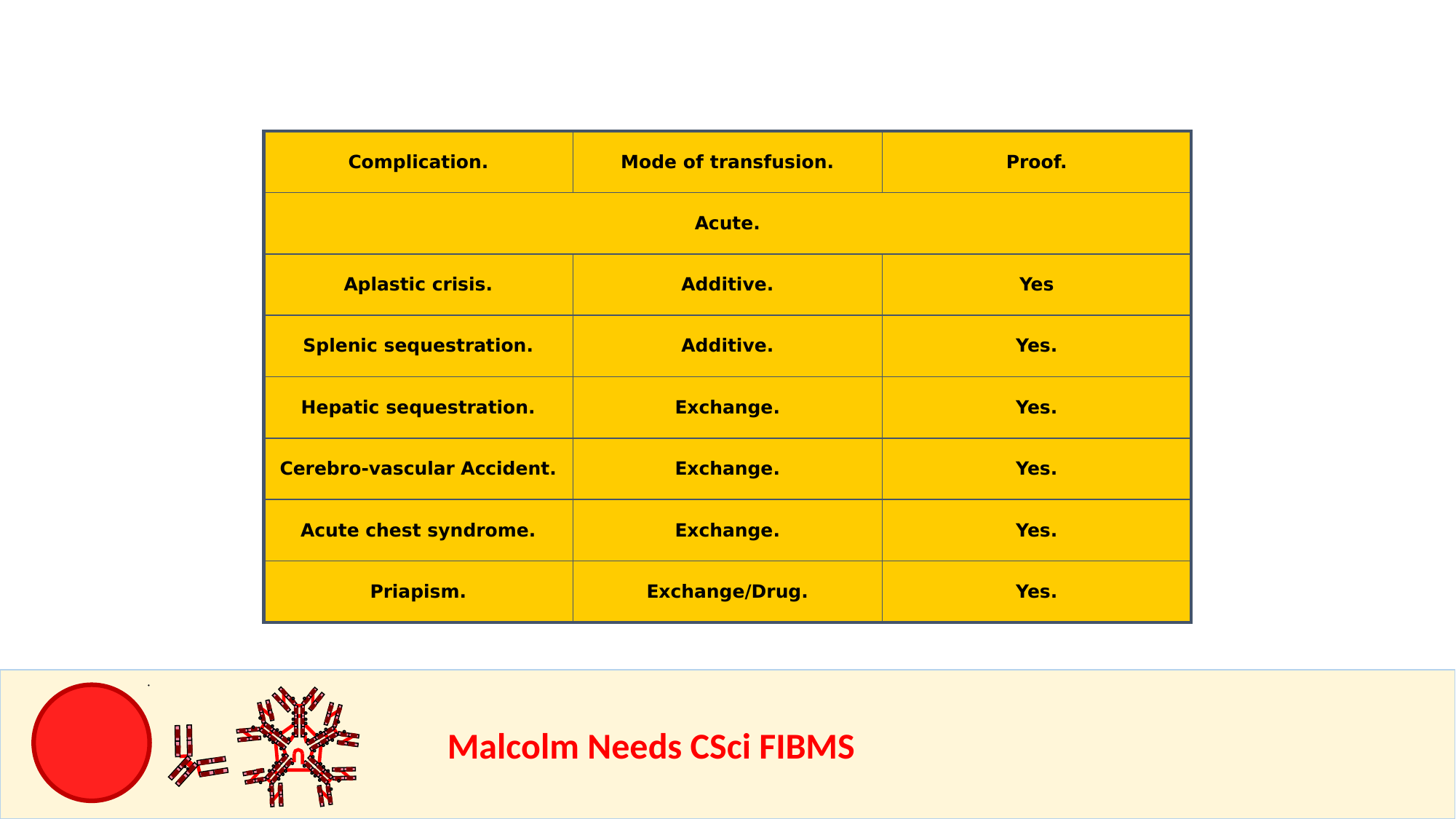

| Complication. | Mode of transfusion. | Proof. |
| --- | --- | --- |
| Acute. |  |  |
| Aplastic crisis. | Additive. | Yes |
| Splenic sequestration. | Additive. | Yes. |
| Hepatic sequestration. | Exchange. | Yes. |
| Cerebro-vascular Accident. | Exchange. | Yes. |
| Acute chest syndrome. | Exchange. | Yes. |
| Priapism. | Exchange/Drug. | Yes. |
				Malcolm Needs CSci FIBMS